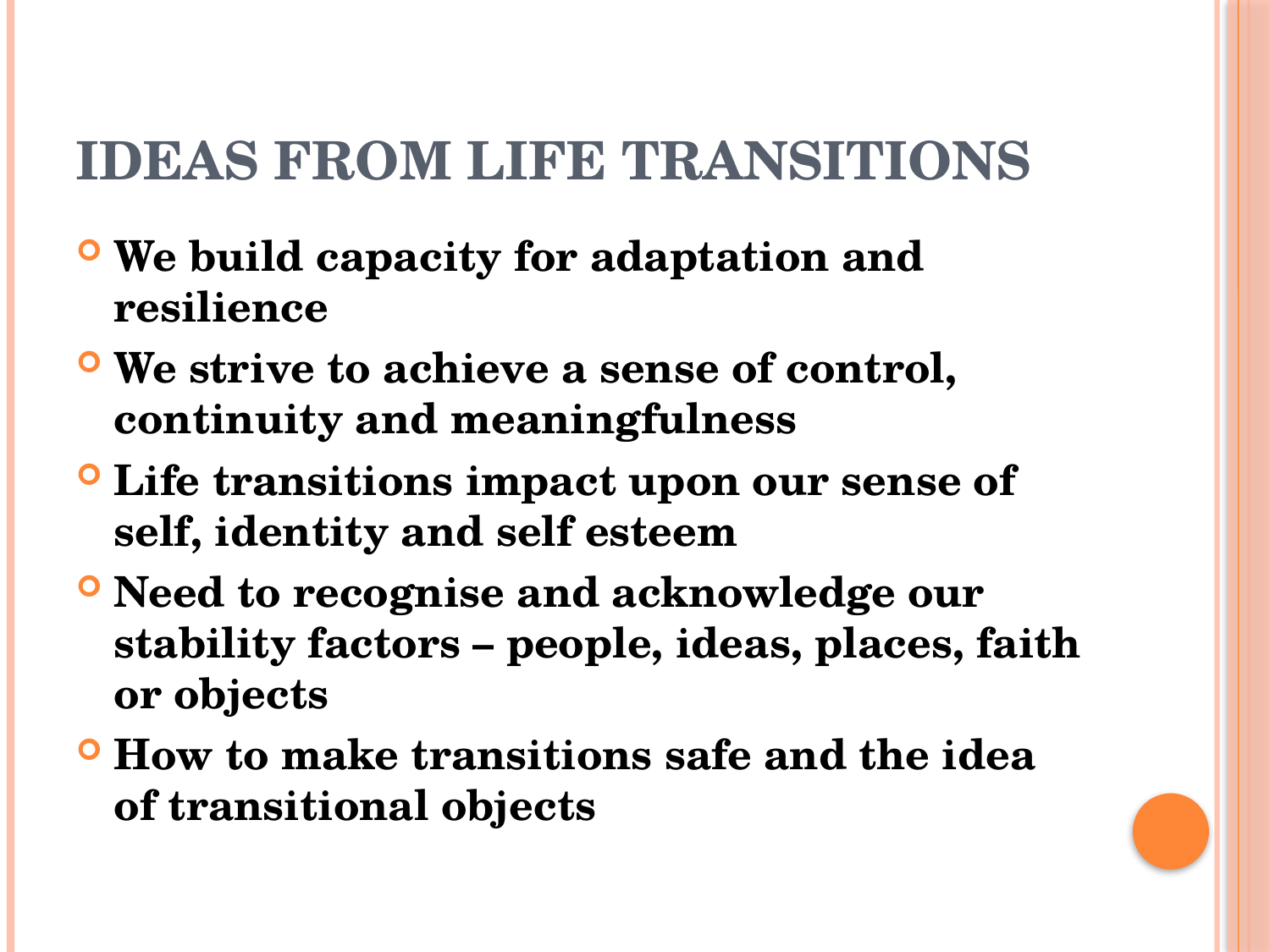

# ideas from life transitions
We build capacity for adaptation and resilience
We strive to achieve a sense of control, continuity and meaningfulness
Life transitions impact upon our sense of self, identity and self esteem
Need to recognise and acknowledge our stability factors – people, ideas, places, faith or objects
How to make transitions safe and the idea of transitional objects